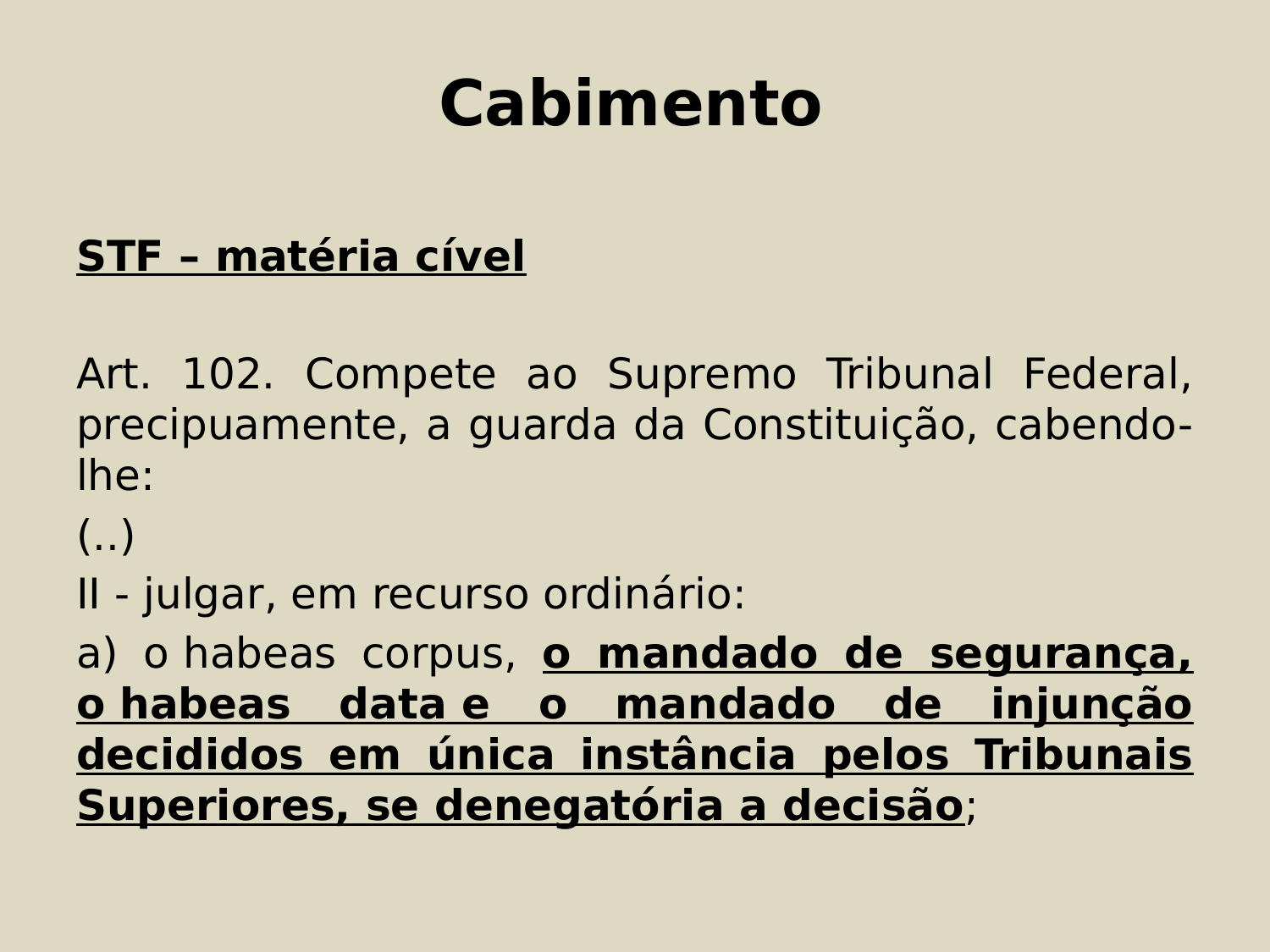

Cabimento

STF – matéria cível

Art. 102. Compete ao Supremo Tribunal Federal, precipuamente, a guarda da Constituição, cabendo-lhe:
(..)
II - julgar, em recurso ordinário:
a) o habeas corpus, o mandado de segurança, o habeas data e o mandado de injunção decididos em única instância pelos Tribunais Superiores, se denegatória a decisão;